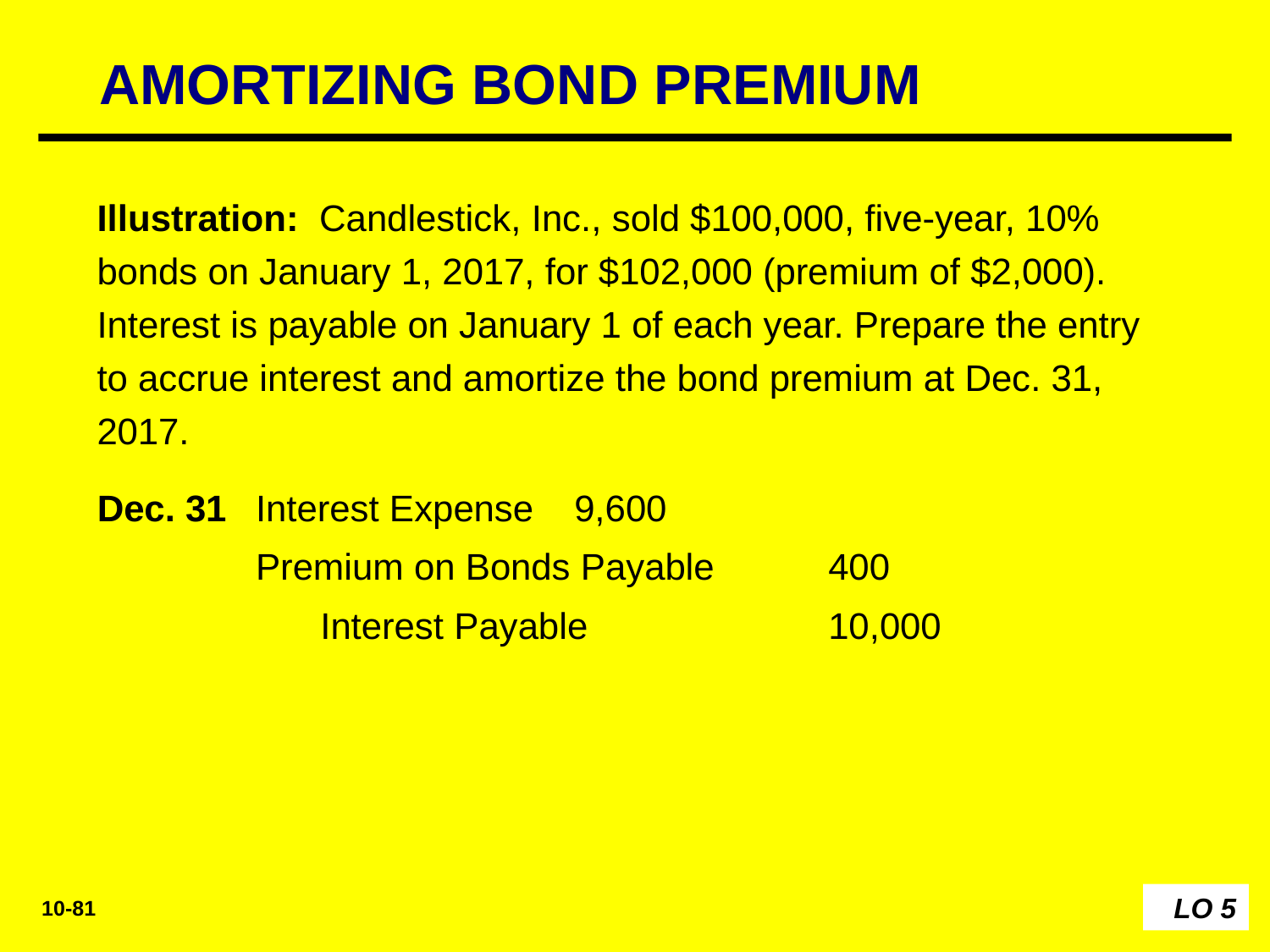

AMORTIZING BOND PREMIUM

Illustration:  Candlestick, Inc., sold $100,000, five-year, 10% bonds on January 1, 2017, for $102,000 (premium of $2,000).  Interest is payable on January 1 of each year. Prepare the entry to accrue interest and amortize the bond premium at Dec. 31, 2017.
Dec. 31
Interest Expense 	9,600
Premium on Bonds Payable 	400
	Interest Payable 		10,000
LO 5